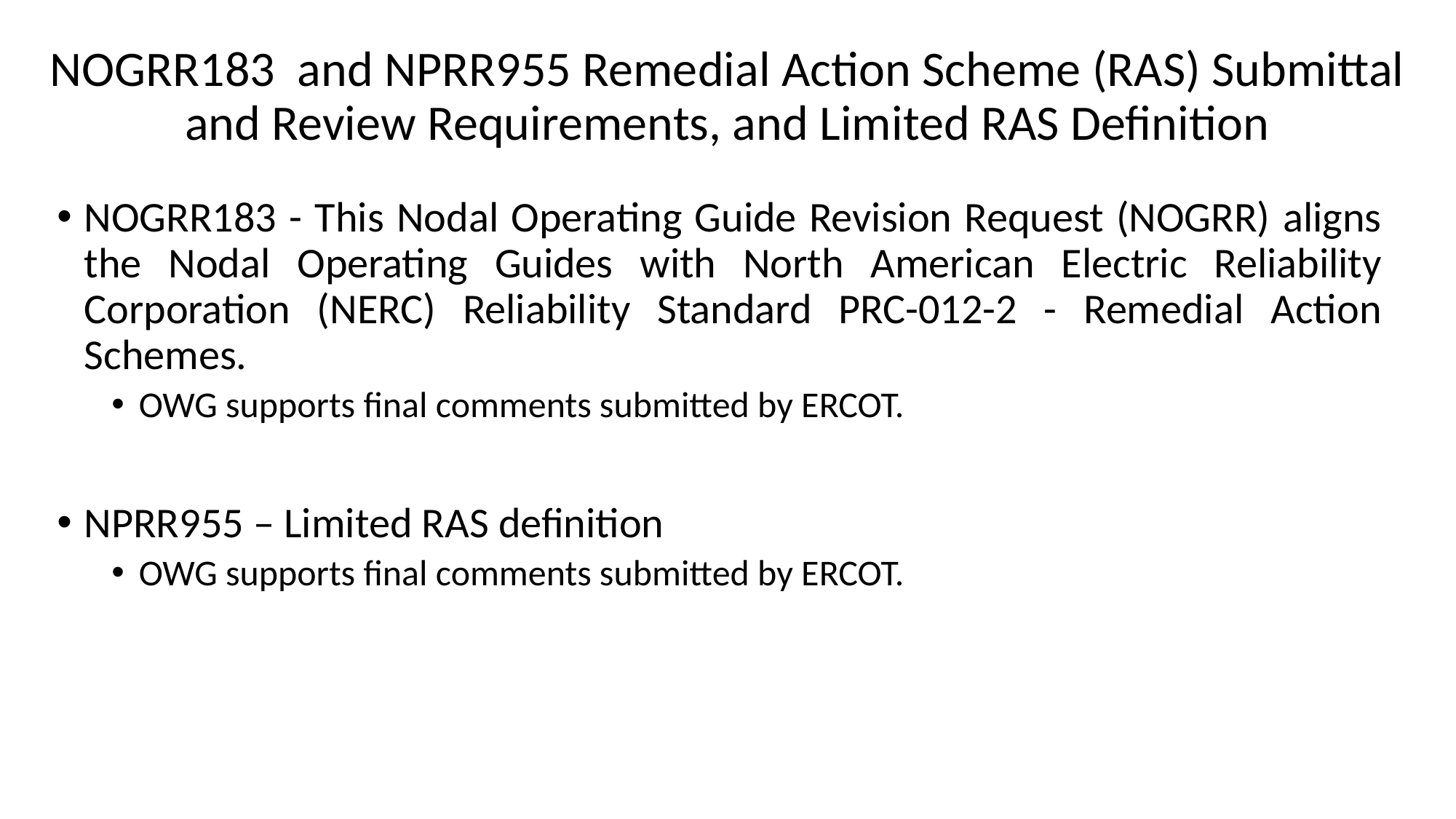

# NOGRR183  and NPRR955 Remedial Action Scheme (RAS) Submittal and Review Requirements, and Limited RAS Definition
NOGRR183 - This Nodal Operating Guide Revision Request (NOGRR) aligns the Nodal Operating Guides with North American Electric Reliability Corporation (NERC) Reliability Standard PRC-012-2 - Remedial Action Schemes.
OWG supports final comments submitted by ERCOT.

NPRR955 – Limited RAS definition
OWG supports final comments submitted by ERCOT.